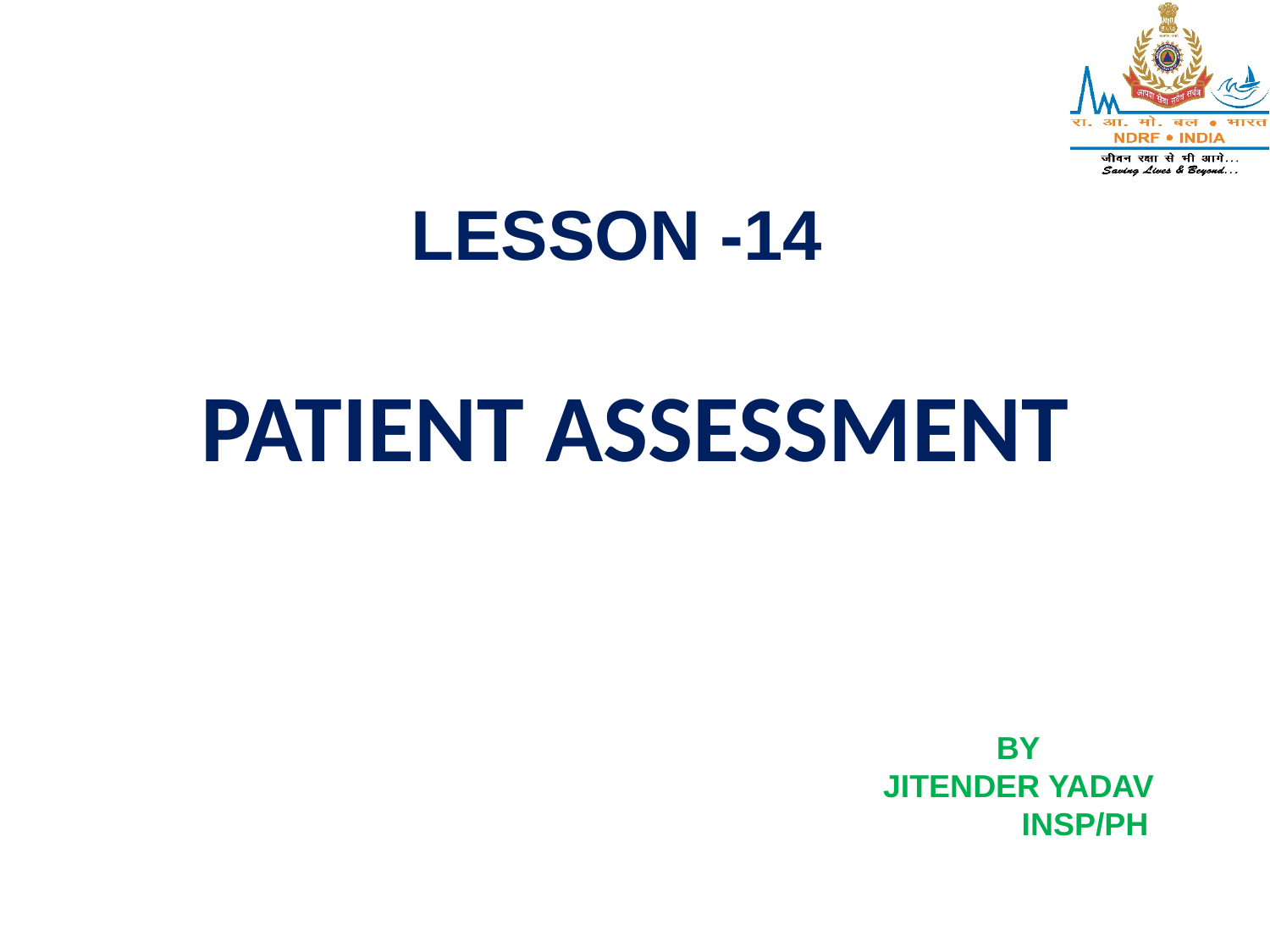

LESSON -14
# PATIENT ASSESSMENT
BY
JITENDER YADAV
               INSP/PH